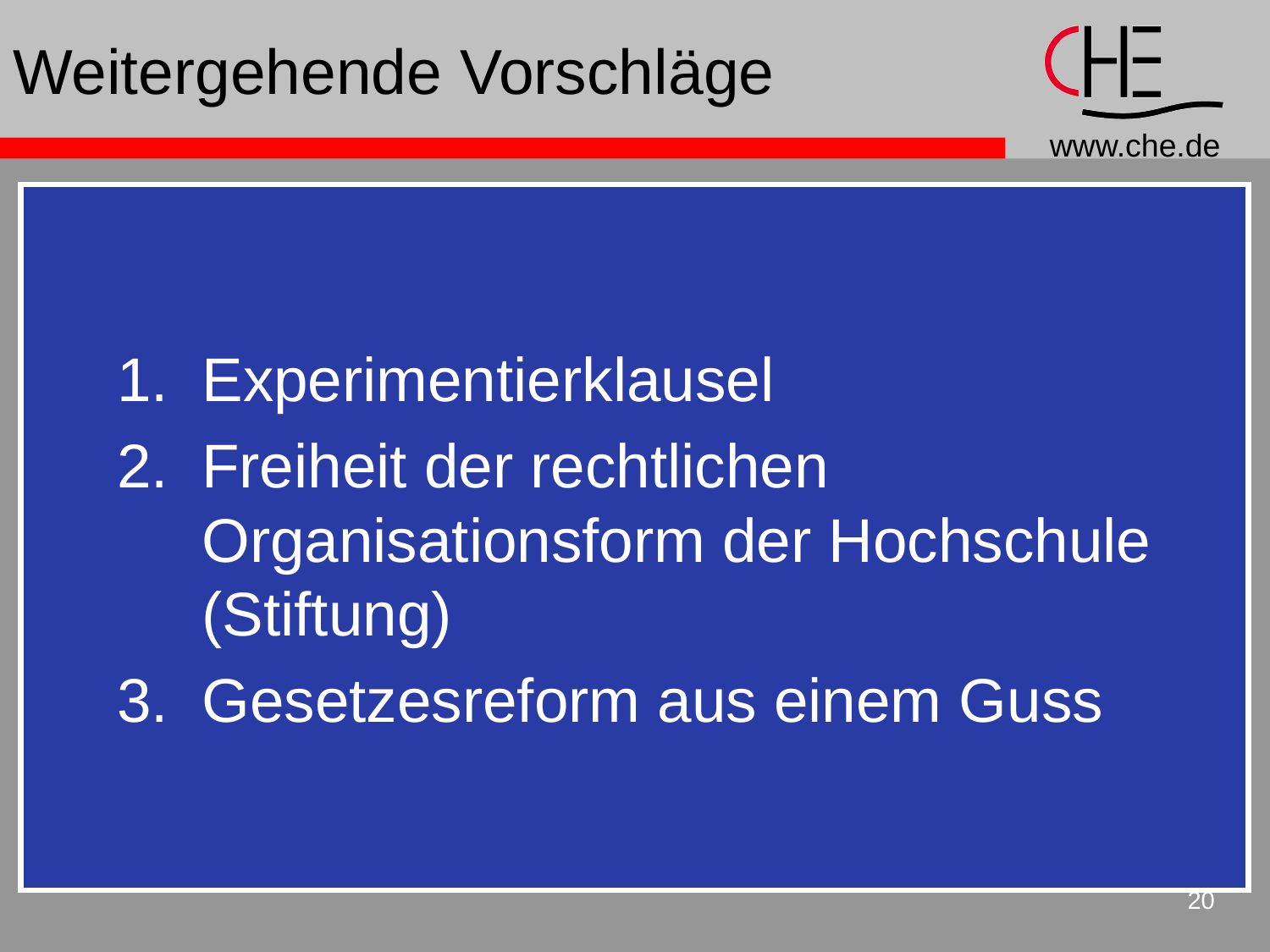

# Weitergehende Vorschläge
Experimentierklausel
Freiheit der rechtlichen Organisationsform der Hochschule (Stiftung)
Gesetzesreform aus einem Guss
20